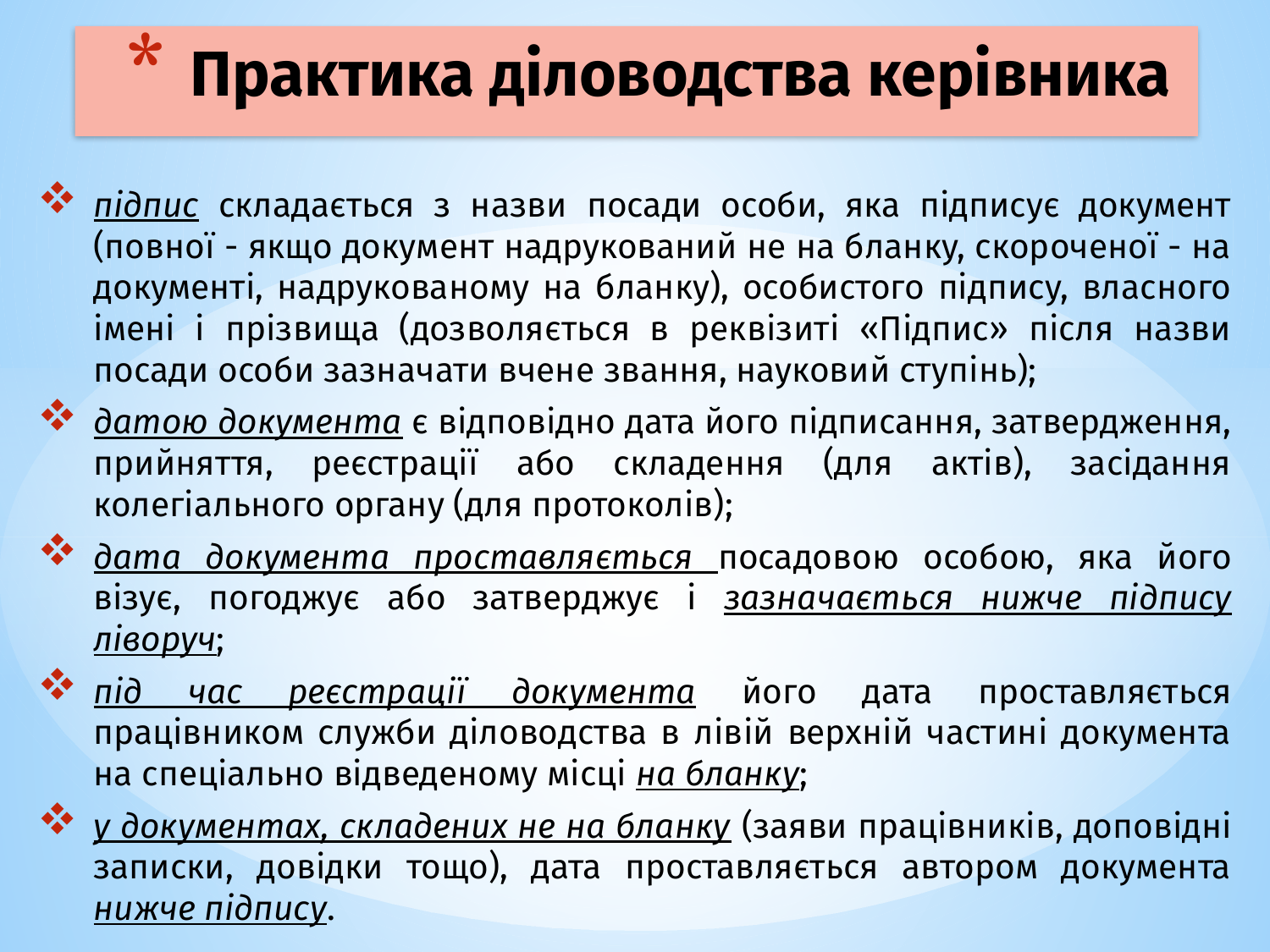

# Практика діловодства керівника
підпис складається з назви посади особи, яка підписує документ (повної - якщо документ надрукований не на бланку, скороченої - на документі, надрукованому на бланку), особистого підпису, власного імені і прізвища (дозволяється в реквізиті «Підпис» після назви посади особи зазначати вчене звання, науковий ступінь);
датою документа є відповідно дата його підписання, затвердження, прийняття, реєстрації або складення (для актів), засідання колегіального органу (для протоколів);
дата документа проставляється посадовою особою, яка його візує, погоджує або затверджує і зазначається нижче підпису ліворуч;
під час реєстрації документа його дата проставляється працівником служби діловодства в лівій верхній частині документа на спеціально відведеному місці на бланку;
у документах, складених не на бланку (заяви працівників, доповідні записки, довідки тощо), дата проставляється автором документа нижче підпису.